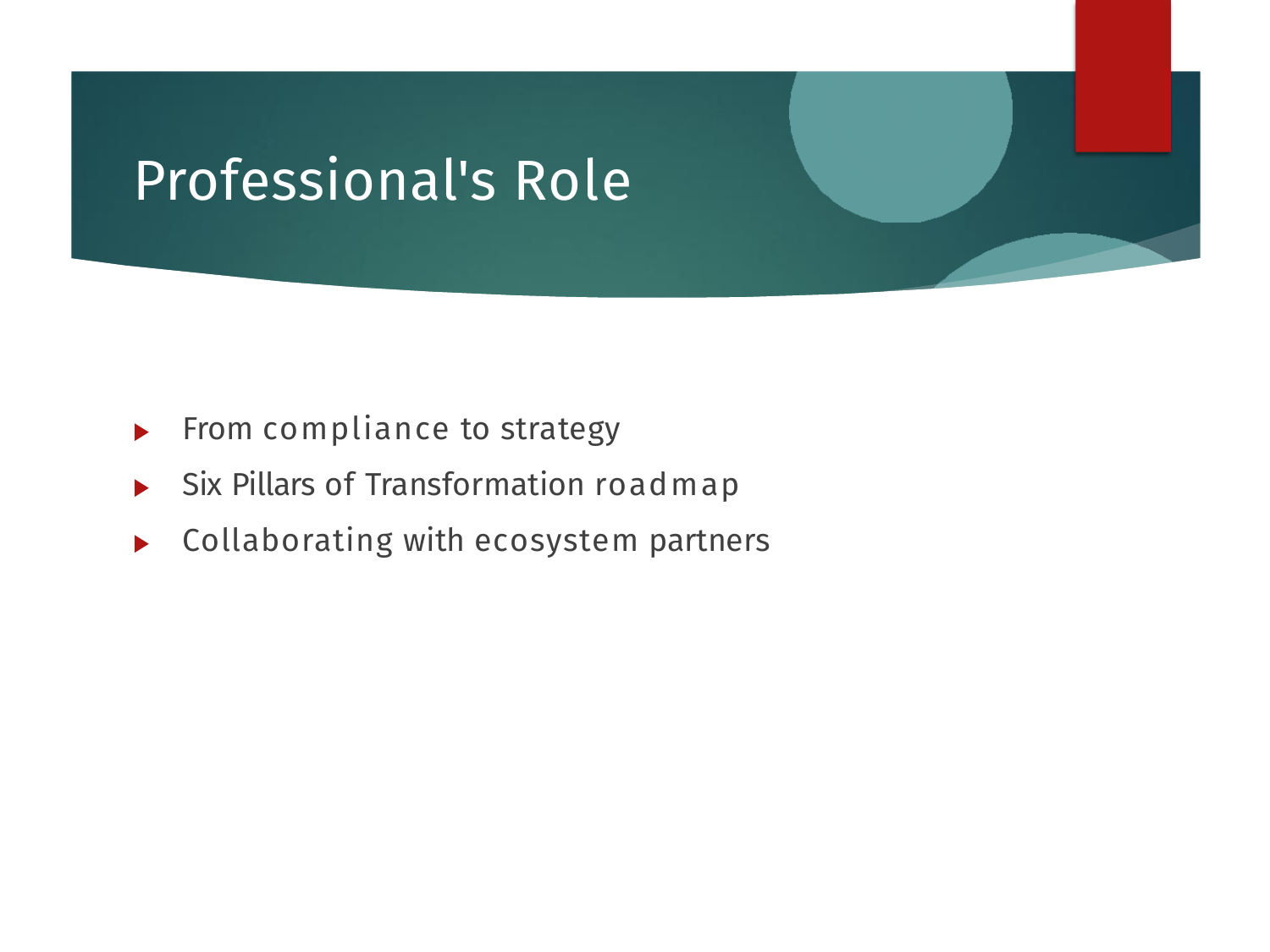

# Professional's Role
▶	From compliance to strategy
▶	Six Pillars of Transformation roadmap
▶	Collaborating with ecosystem partners